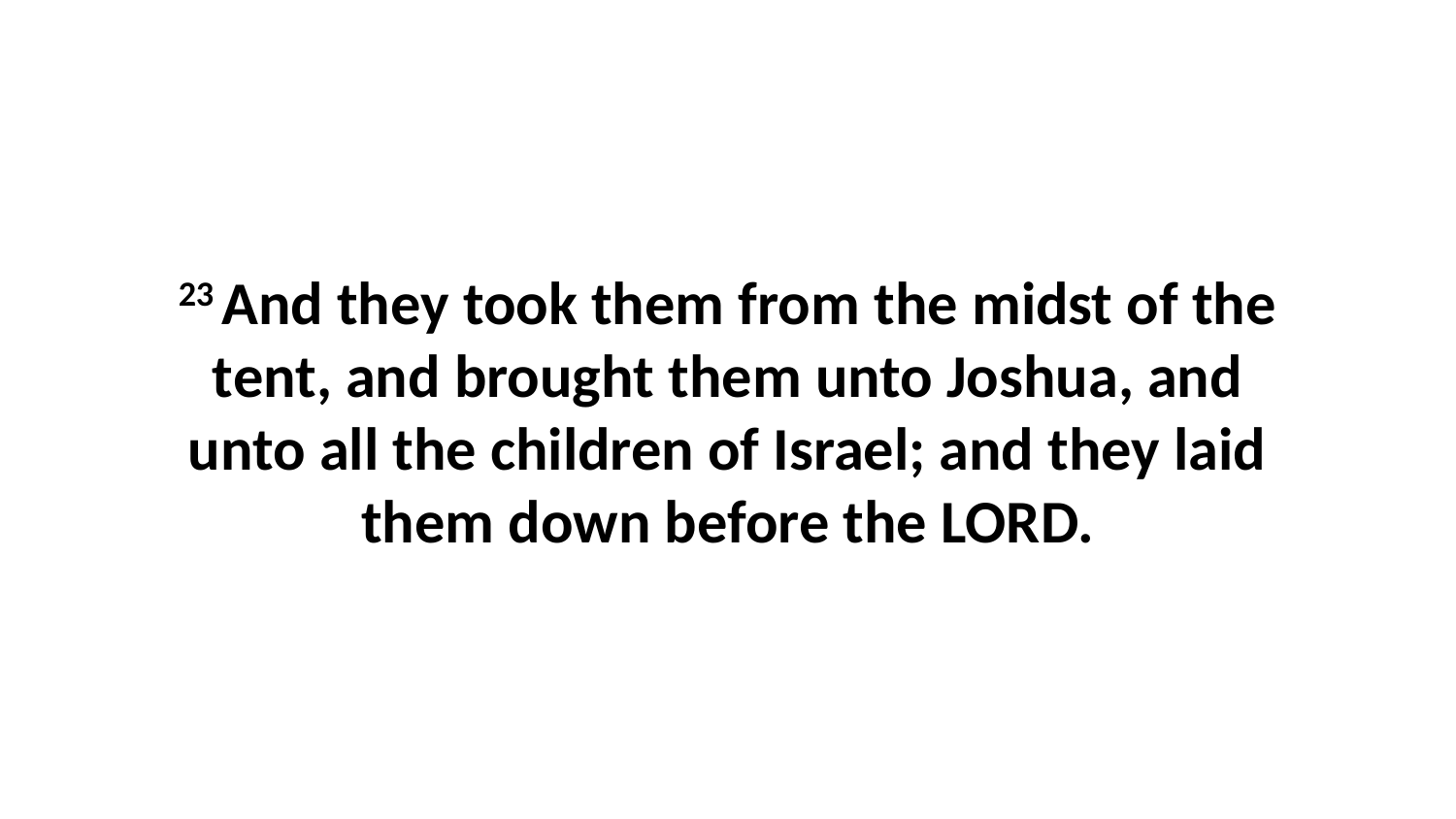

23 And they took them from the midst of the tent, and brought them unto Joshua, and unto all the children of Israel; and they laid them down before the LORD.